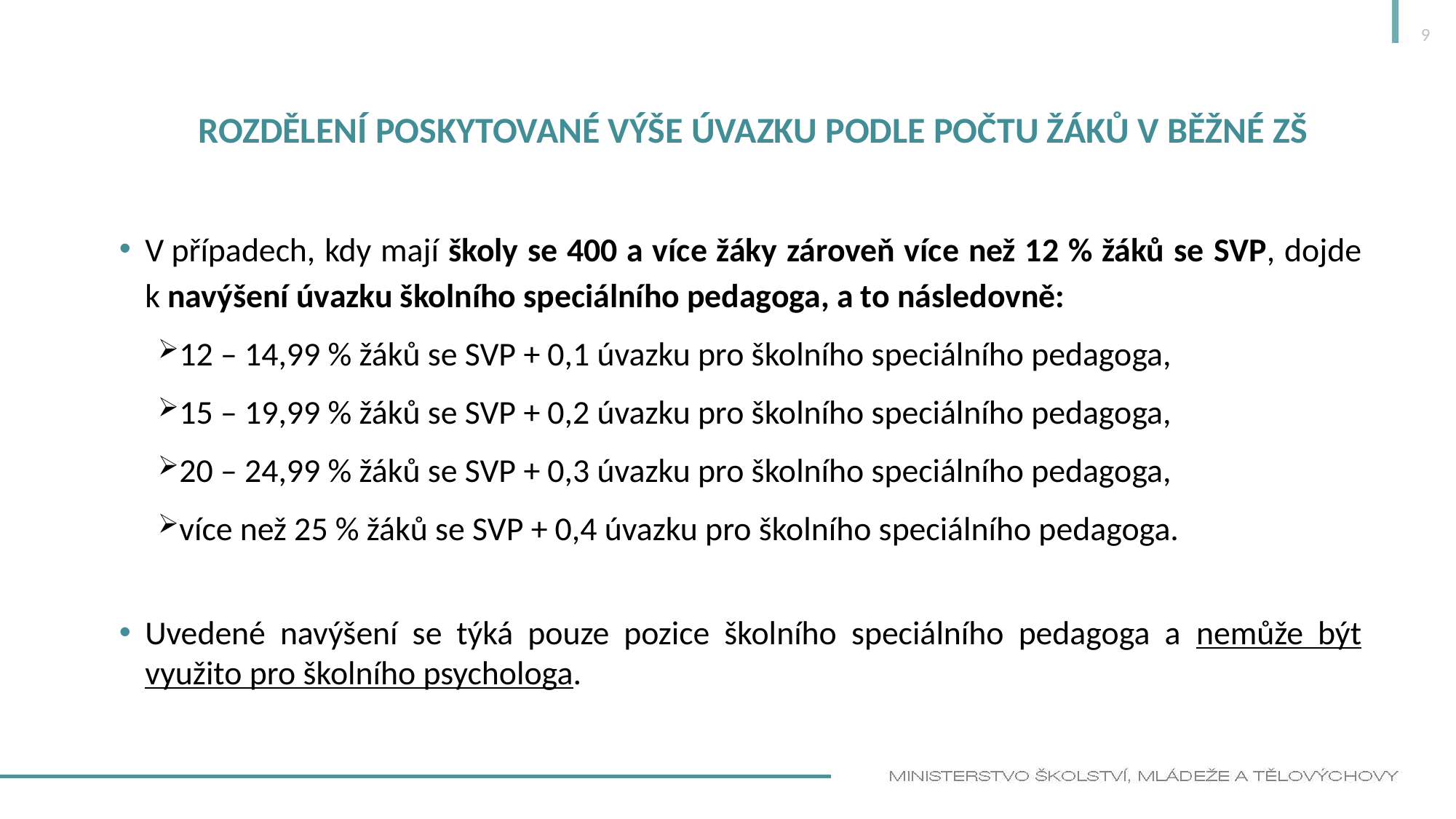

9
# ROZDĚLENÍ POSKYTOVANÉ VÝŠE ÚVAZKU PODLE POČTU ŽÁKŮ V BĚŽNÉ ZŠ

V případech, kdy mají školy se 400 a více žáky zároveň více než 12 % žáků se SVP, dojde k navýšení úvazku školního speciálního pedagoga, a to následovně:
12 – 14,99 % žáků se SVP + 0,1 úvazku pro školního speciálního pedagoga,
15 – 19,99 % žáků se SVP + 0,2 úvazku pro školního speciálního pedagoga,
20 – 24,99 % žáků se SVP + 0,3 úvazku pro školního speciálního pedagoga,
více než 25 % žáků se SVP + 0,4 úvazku pro školního speciálního pedagoga.

Uvedené navýšení se týká pouze pozice školního speciálního pedagoga a nemůže být využito pro školního psychologa.